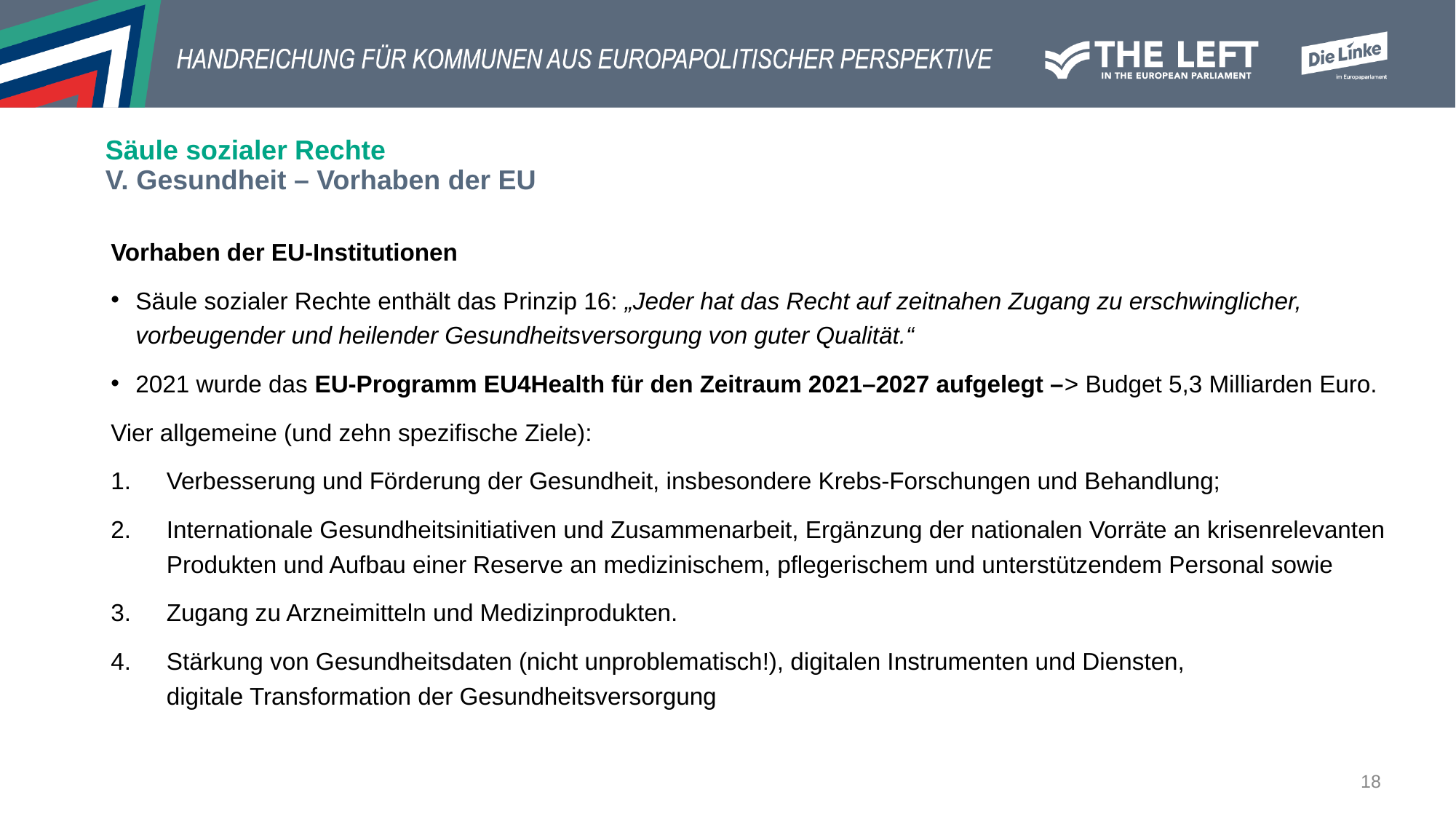

# Säule sozialer Rechte V. Gesundheit – Vorhaben der EU
Vorhaben der EU-Institutionen
Säule sozialer Rechte enthält das Prinzip 16: „Jeder hat das Recht auf zeitnahen Zugang zu erschwinglicher, vorbeugender und heilender Gesundheitsversorgung von guter Qualität.“
2021 wurde das EU-Programm EU4Health für den Zeitraum 2021–2027 aufgelegt –> Budget 5,3 Milliarden Euro.
Vier allgemeine (und zehn spezifische Ziele):
Verbesserung und Förderung der Gesundheit, insbesondere Krebs-Forschungen und Behandlung;
Internationale Gesundheitsinitiativen und Zusammenarbeit, Ergänzung der nationalen Vorräte an krisenrelevanten Produkten und Aufbau einer Reserve an medizinischem, pflegerischem und unterstützendem Personal sowie
Zugang zu Arzneimitteln und Medizinprodukten.
Stärkung von Gesundheitsdaten (nicht unproblematisch!), digitalen Instrumenten und Diensten,
digitale Transformation der Gesundheitsversorgung
18